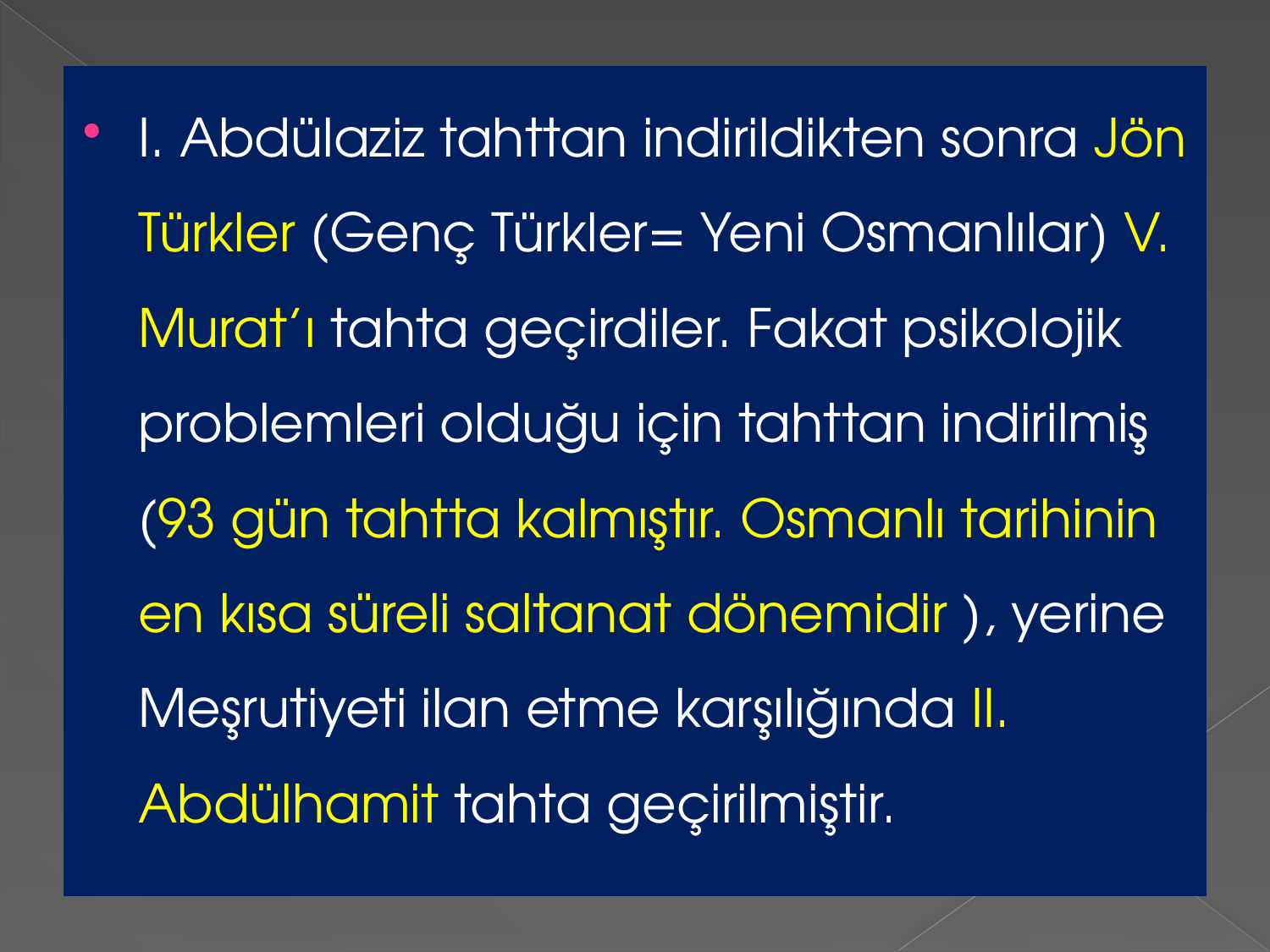

I. Abdülaziz tahttan indirildikten sonra Jön Türkler (Genç Türkler= Yeni Osmanlılar) V. Murat’ı tahta geçirdiler. Fakat psikolojik problemleri olduğu için tahttan indirilmiş (93 gün tahtta kalmıştır. Osmanlı tarihinin en kısa süreli saltanat dönemidir ), yerine Meşrutiyeti ilan etme karşılığında II. Abdülhamit tahta geçirilmiştir.